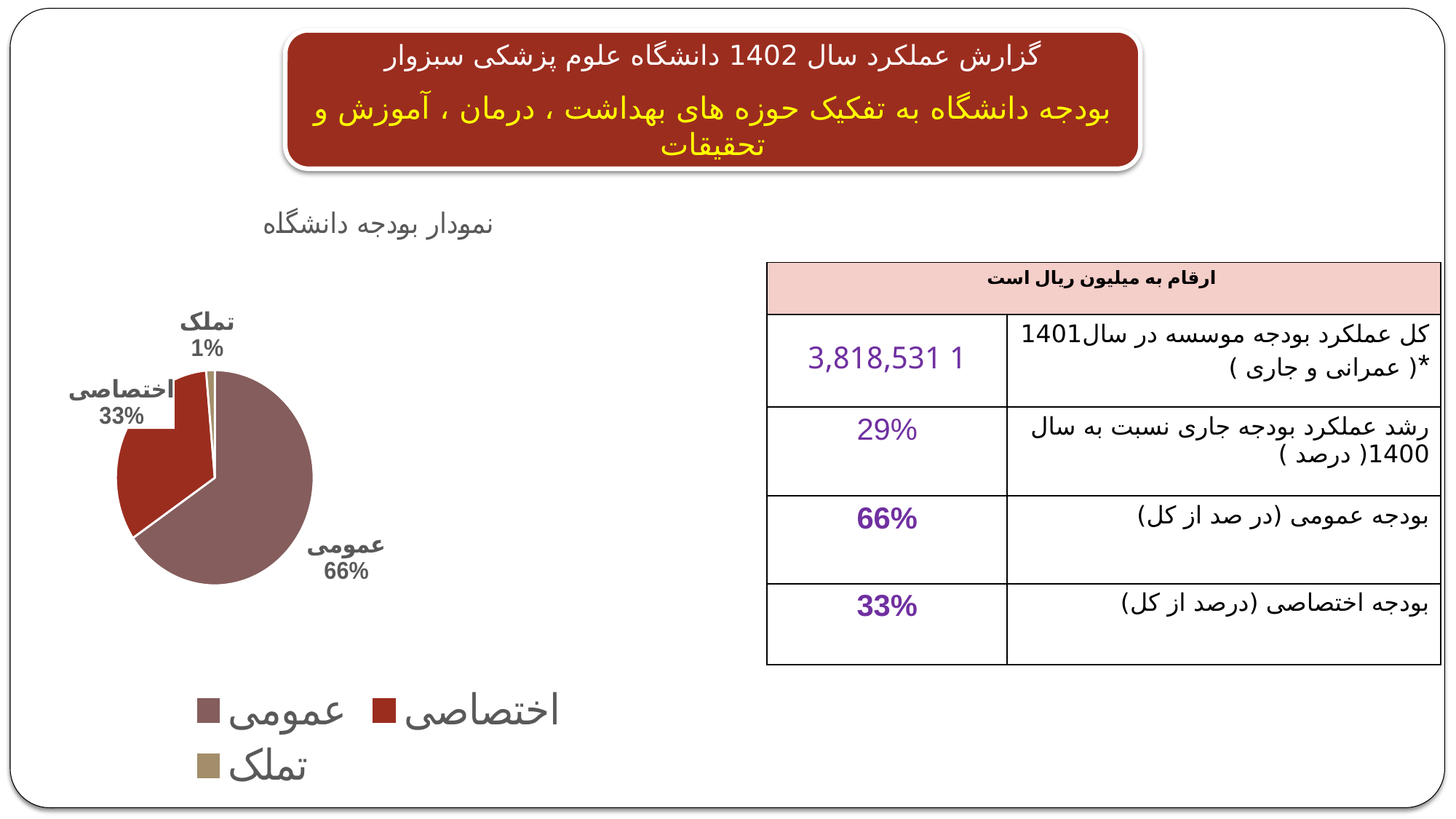

گزارش عملکرد سال 1402 دانشگاه علوم پزشکی سبزوار

بودجه دانشگاه به تفکیک حوزه های بهداشت ، درمان ، آموزش و تحقیقات

### Chart: نمودار بودجه دانشگاه

| Category | Sales |
|---|---|
| عمومی | 0.656 |
| اختصاصی | 0.331 |
| تملک | 0.014 |

### Chart: نمودار بودجه دانشگاه

| Category |
|---|
| ارقام به میلیون ریال است |  |
| --- | --- |
| 1 3,818,531 | کل عملکرد بودجه موسسه در سال1401 ( عمرانی و جاری )\* |
| 29% | رشد عملکرد بودجه جاری نسبت به سال 1400( درصد ) |
| 66% | بودجه عمومی (در صد از کل) |
| 33% | بودجه اختصاصی (درصد از کل) |